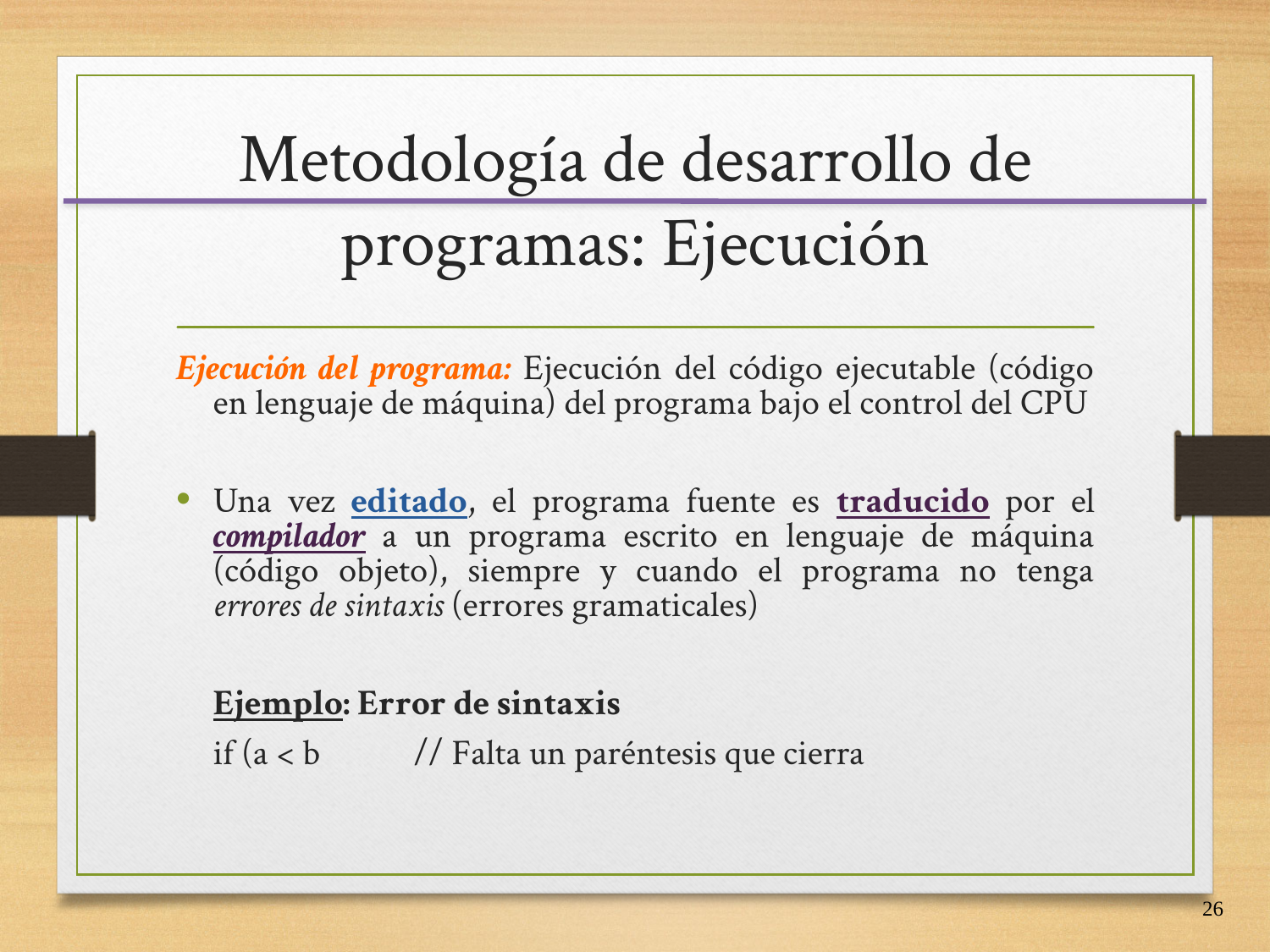

# Metodología de desarrollo de programas: Ejecución
Ejecución del programa: Ejecución del código ejecutable (código en lenguaje de máquina) del programa bajo el control del CPU

Una vez editado, el programa fuente es traducido por el compilador a un programa escrito en lenguaje de máquina (código objeto), siempre y cuando el programa no tenga errores de sintaxis (errores gramaticales)

	Ejemplo: Error de sintaxis
		if (a < b	// Falta un paréntesis que cierra

26